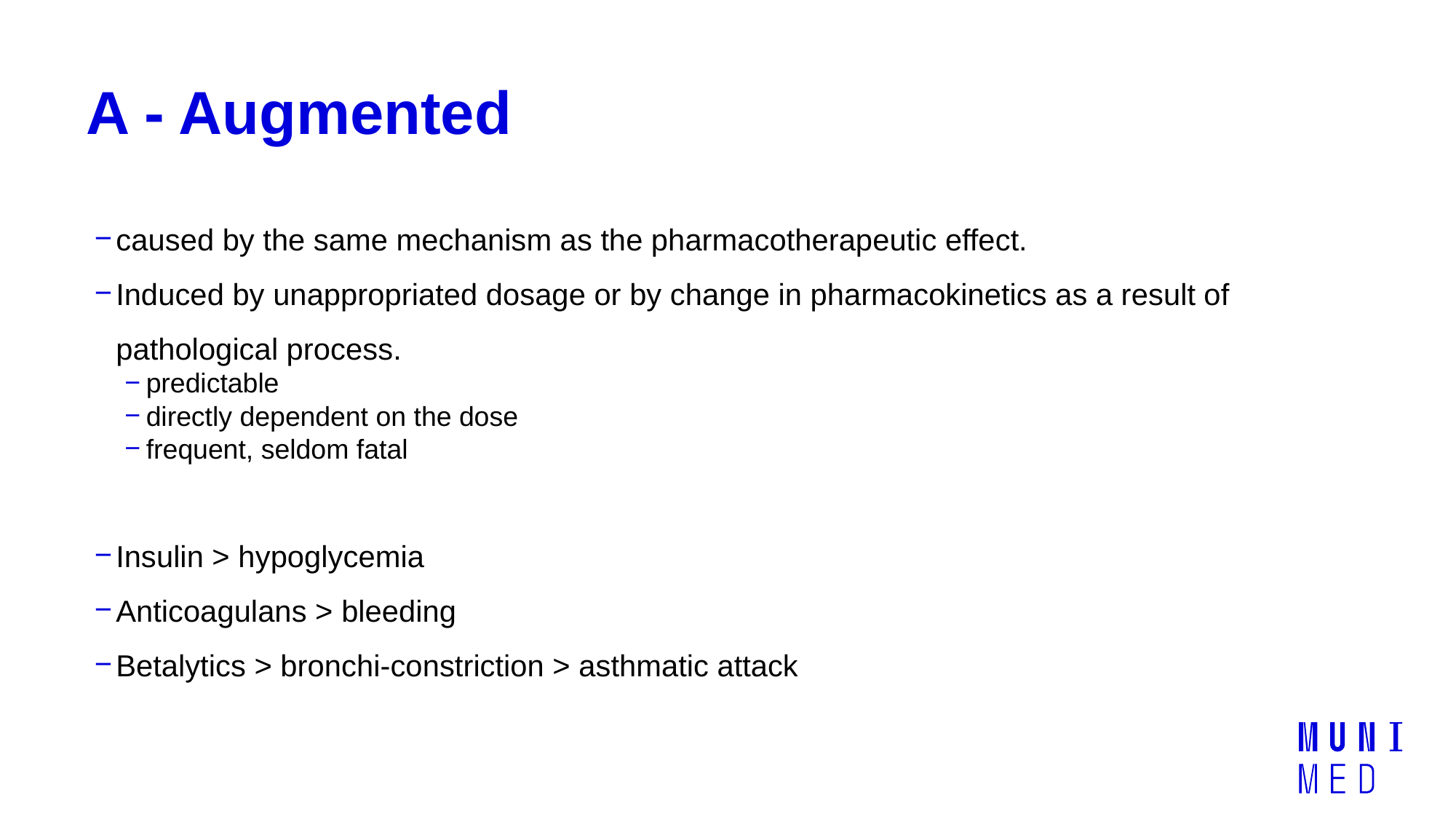

# A - Augmented
caused by the same mechanism as the pharmacotherapeutic effect.
Induced by unappropriated dosage or by change in pharmacokinetics as a result of pathological process.
predictable
directly dependent on the dose
frequent, seldom fatal

Insulin > hypoglycemia
Anticoagulans > bleeding
Betalytics > bronchi-constriction > asthmatic attack